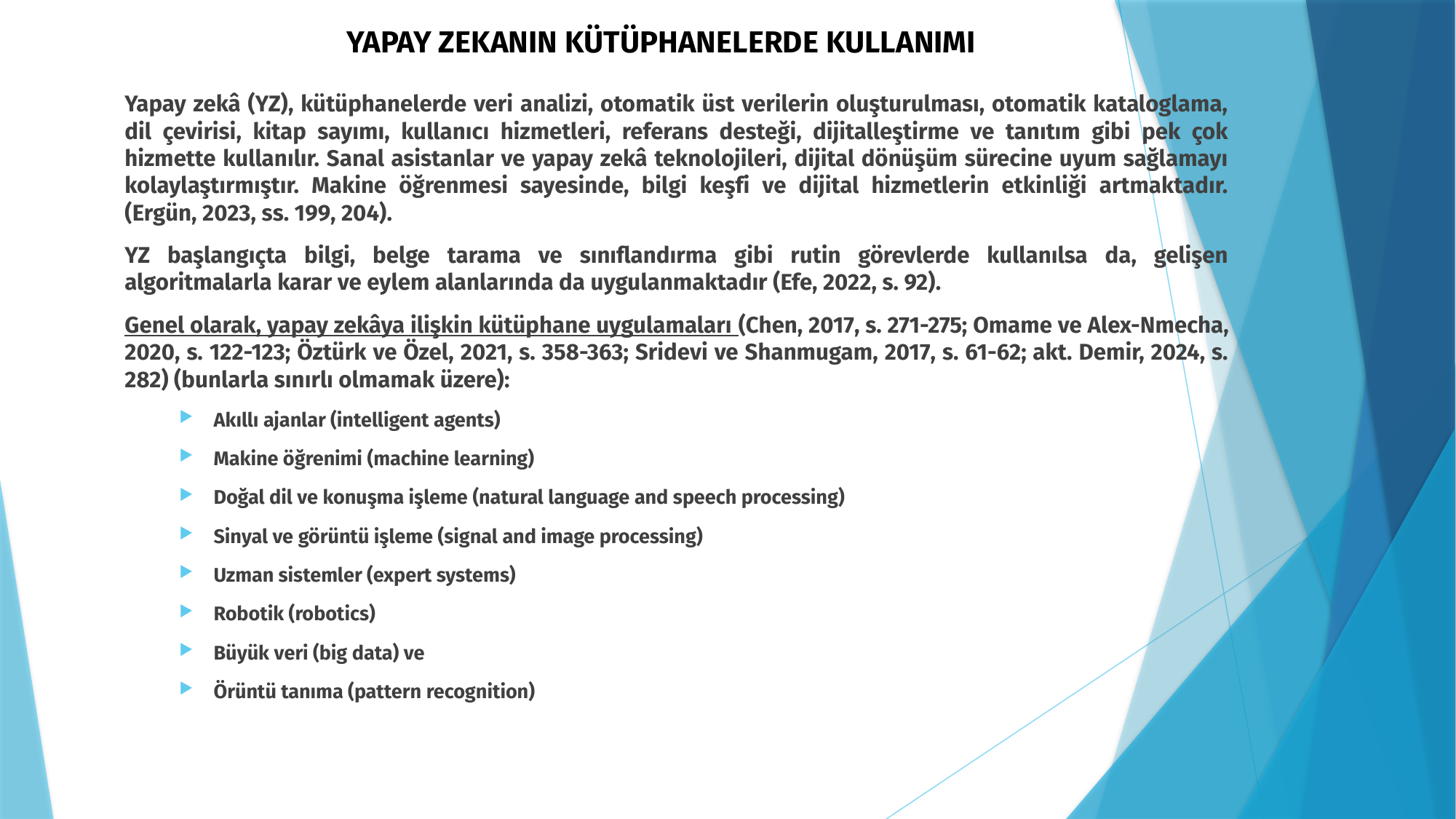

# YAPAY ZEKANIN KÜTÜPHANELERDE KULLANIMI
Yapay zekâ (YZ), kütüphanelerde veri analizi, otomatik üst verilerin oluşturulması, otomatik kataloglama, dil çevirisi, kitap sayımı, kullanıcı hizmetleri, referans desteği, dijitalleştirme ve tanıtım gibi pek çok hizmette kullanılır. Sanal asistanlar ve yapay zekâ teknolojileri, dijital dönüşüm sürecine uyum sağlamayı kolaylaştırmıştır. Makine öğrenmesi sayesinde, bilgi keşfi ve dijital hizmetlerin etkinliği artmaktadır. (Ergün, 2023, ss. 199, 204).
YZ başlangıçta bilgi, belge tarama ve sınıflandırma gibi rutin görevlerde kullanılsa da, gelişen algoritmalarla karar ve eylem alanlarında da uygulanmaktadır (Efe, 2022, s. 92).
Genel olarak, yapay zekâya ilişkin kütüphane uygulamaları (Chen, 2017, s. 271-275; Omame ve Alex-Nmecha, 2020, s. 122-123; Öztürk ve Özel, 2021, s. 358-363; Sridevi ve Shanmugam, 2017, s. 61-62; akt. Demir, 2024, s. 282) (bunlarla sınırlı olmamak üzere):
Akıllı ajanlar (intelligent agents)
Makine öğrenimi (machine learning)
Doğal dil ve konuşma işleme (natural language and speech processing)
Sinyal ve görüntü işleme (signal and image processing)
Uzman sistemler (expert systems)
Robotik (robotics)
Büyük veri (big data) ve
Örüntü tanıma (pattern recognition)